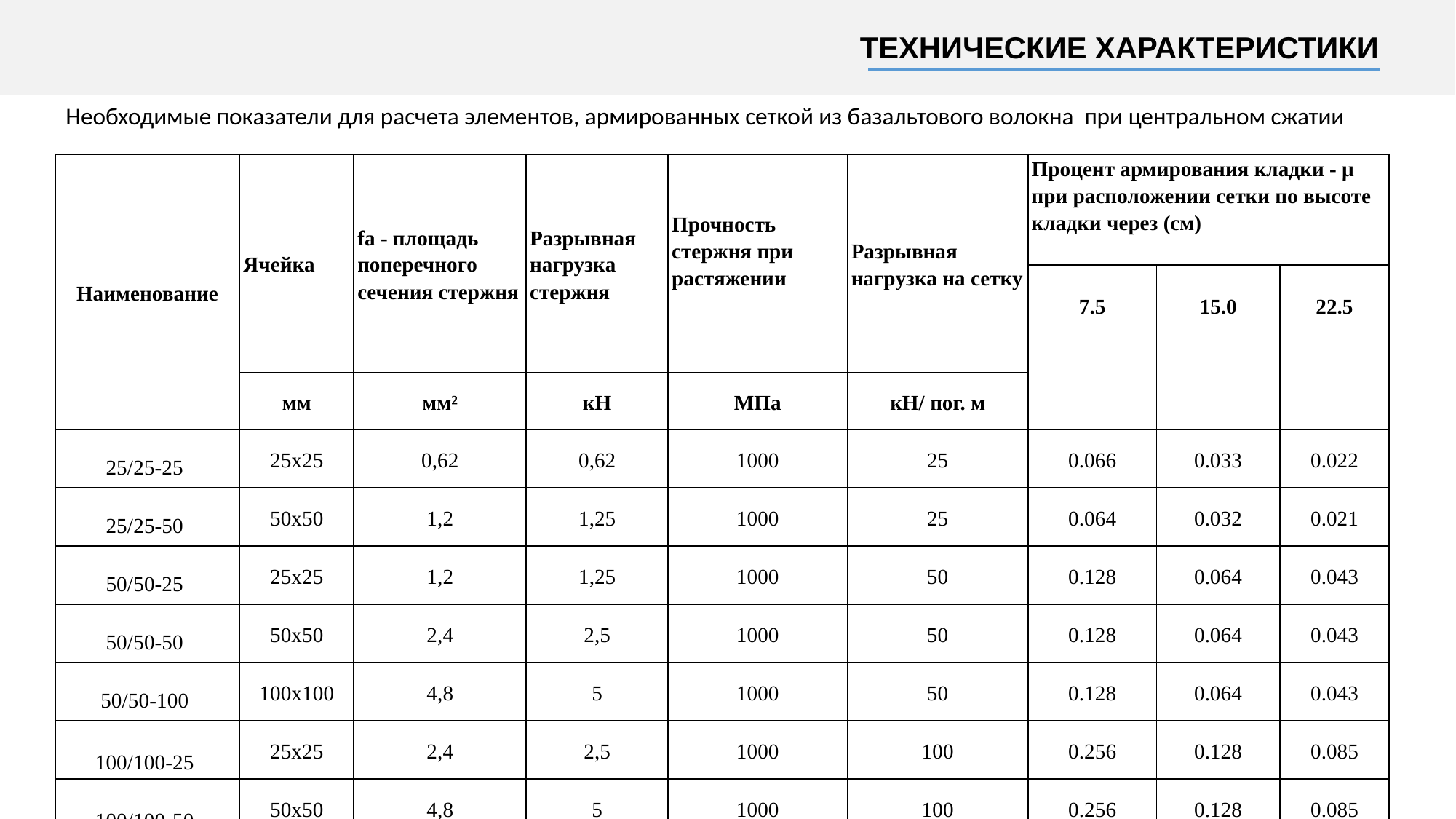

# ТЕХНИЧЕСКИЕ ХАРАКТЕРИСТИКИ
Необходимые показатели для расчета элементов, армированных сеткой из базальтового волокна  при центральном сжатии
| Наименование | Ячейка | fа - площадь поперечного сечения стержня | Разрывная нагрузка стержня | Прочность стержня при растяжении | Разрывная нагрузка на сетку | Процент армирования кладки - μ при расположении сетки по высоте кладки через (см) |  |  |
| --- | --- | --- | --- | --- | --- | --- | --- | --- |
|  |  |  |  |  |  | 7.5 | 15.0 | 22.5 |
|  | мм | мм² | кН | МПа | кН/ пог. м |  |  |  |
| 25/25-25 | 25х25 | 0,62 | 0,62 | 1000 | 25 | 0.066 | 0.033 | 0.022 |
| 25/25-50 | 50х50 | 1,2 | 1,25 | 1000 | 25 | 0.064 | 0.032 | 0.021 |
| 50/50-25 | 25х25 | 1,2 | 1,25 | 1000 | 50 | 0.128 | 0.064 | 0.043 |
| 50/50-50 | 50х50 | 2,4 | 2,5 | 1000 | 50 | 0.128 | 0.064 | 0.043 |
| 50/50-100 | 100х100 | 4,8 | 5 | 1000 | 50 | 0.128 | 0.064 | 0.043 |
| 100/100-25 | 25х25 | 2,4 | 2,5 | 1000 | 100 | 0.256 | 0.128 | 0.085 |
| 100/100-50 | 50х50 | 4,8 | 5 | 1000 | 100 | 0.256 | 0.128 | 0.085 |
| 100/100-100 | 100х100 | 9,16 | 10 | 1000 | 100 | 0.244 | 0.122 | 0.081 |